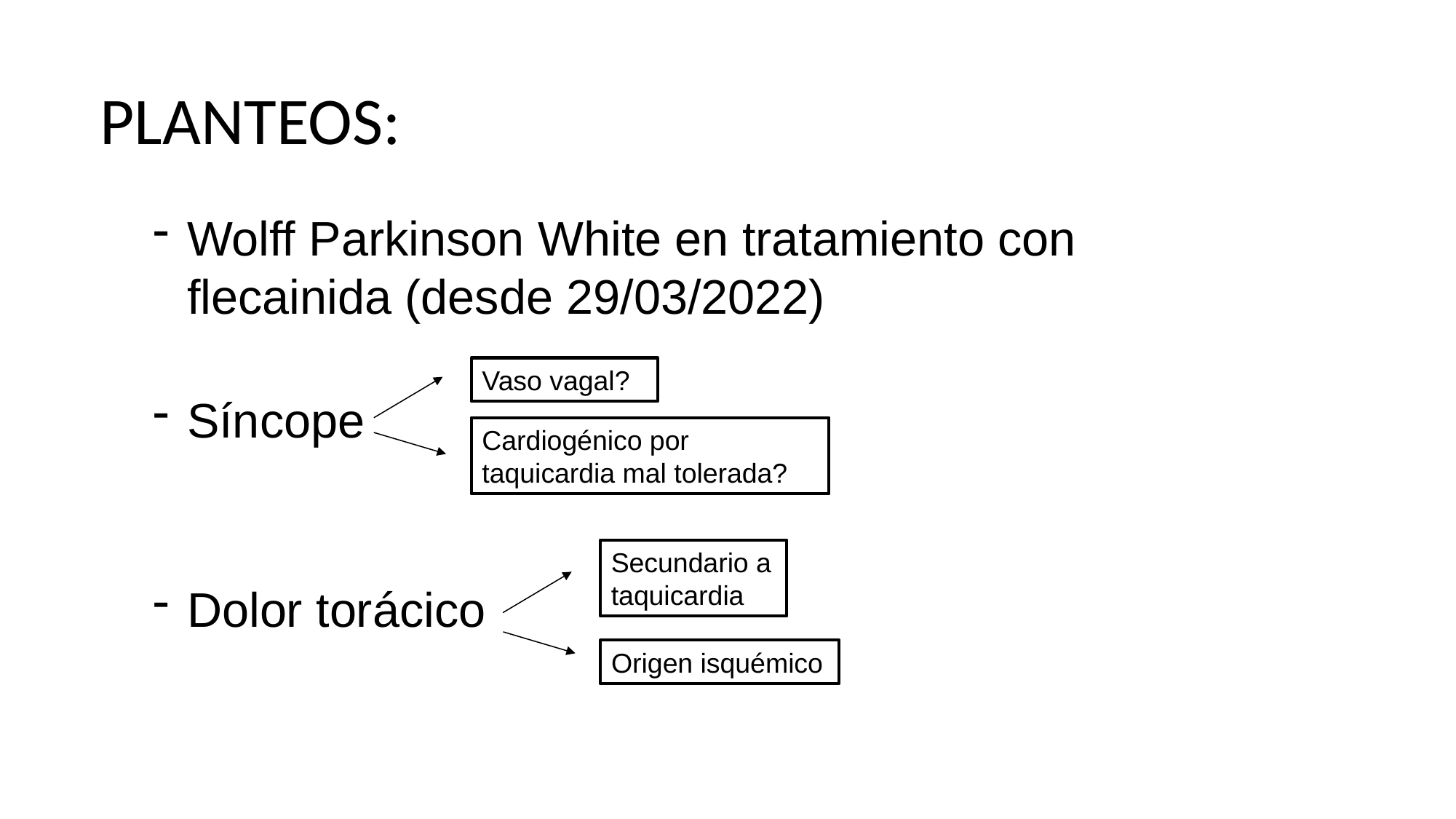

# PLANTEOS:
Wolff Parkinson White en tratamiento con flecainida (desde 29/03/2022)

Síncope

Dolor torácico

Vaso vagal?
Cardiogénico por taquicardia mal tolerada?
Secundario a taquicardia
Origen isquémico